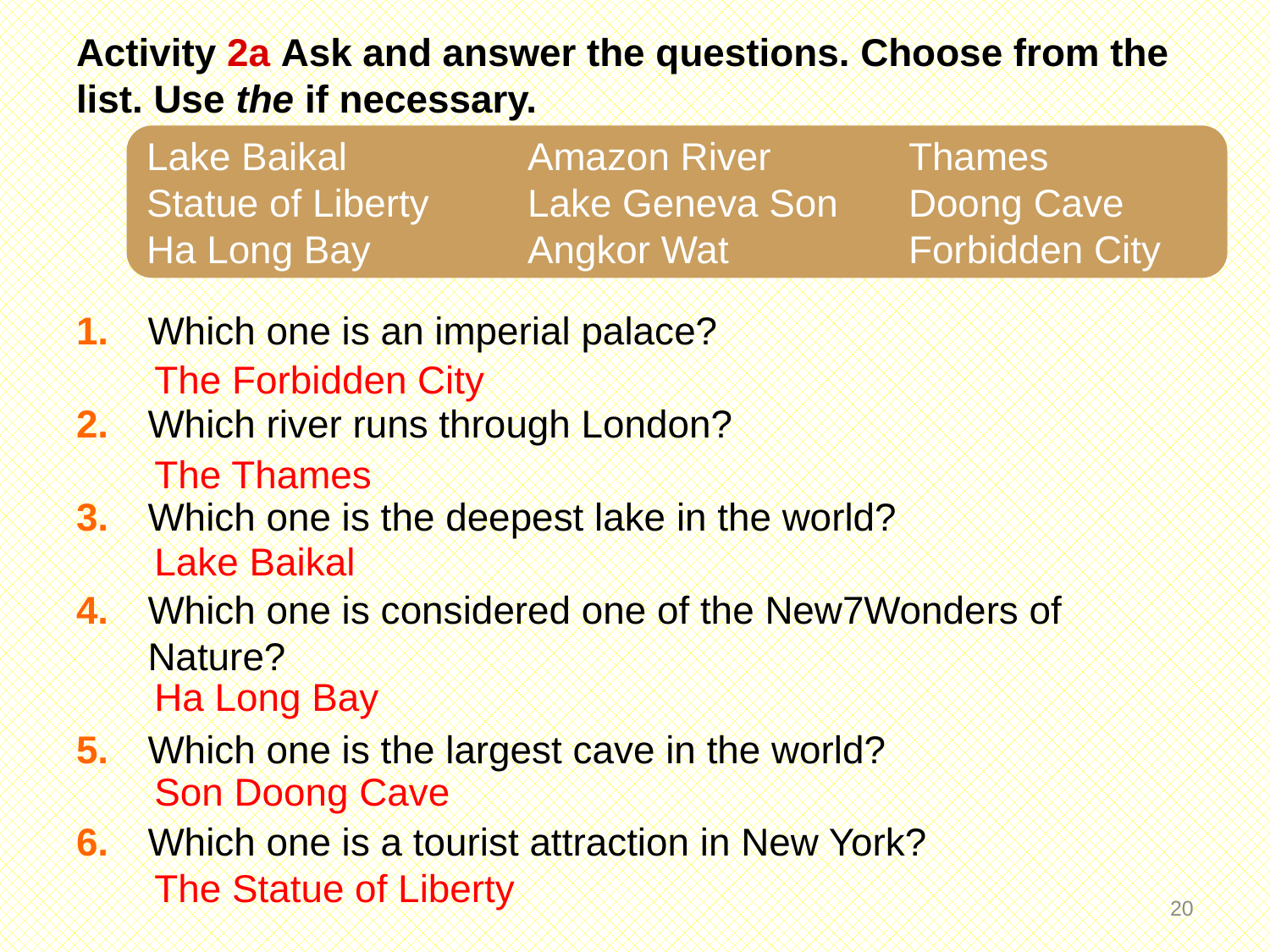

Activity 2a Ask and answer the questions. Choose from the list. Use the if necessary.

1. 	Which one is an imperial palace?

2. 	Which river runs through London?

3. 	Which one is the deepest lake in the world?

4. 	Which one is considered one of the New7Wonders of Nature?

5. 	Which one is the largest cave in the world?

6. 	Which one is a tourist attraction in New York?

Lake Baikal 		Amazon River 	Thames
Statue of Liberty 	Lake Geneva Son 	Doong Cave
Ha Long Bay 		Angkor Wat 		Forbidden City
The Forbidden City
The Thames
Lake Baikal
Ha Long Bay
Son Doong Cave
The Statue of Liberty
20